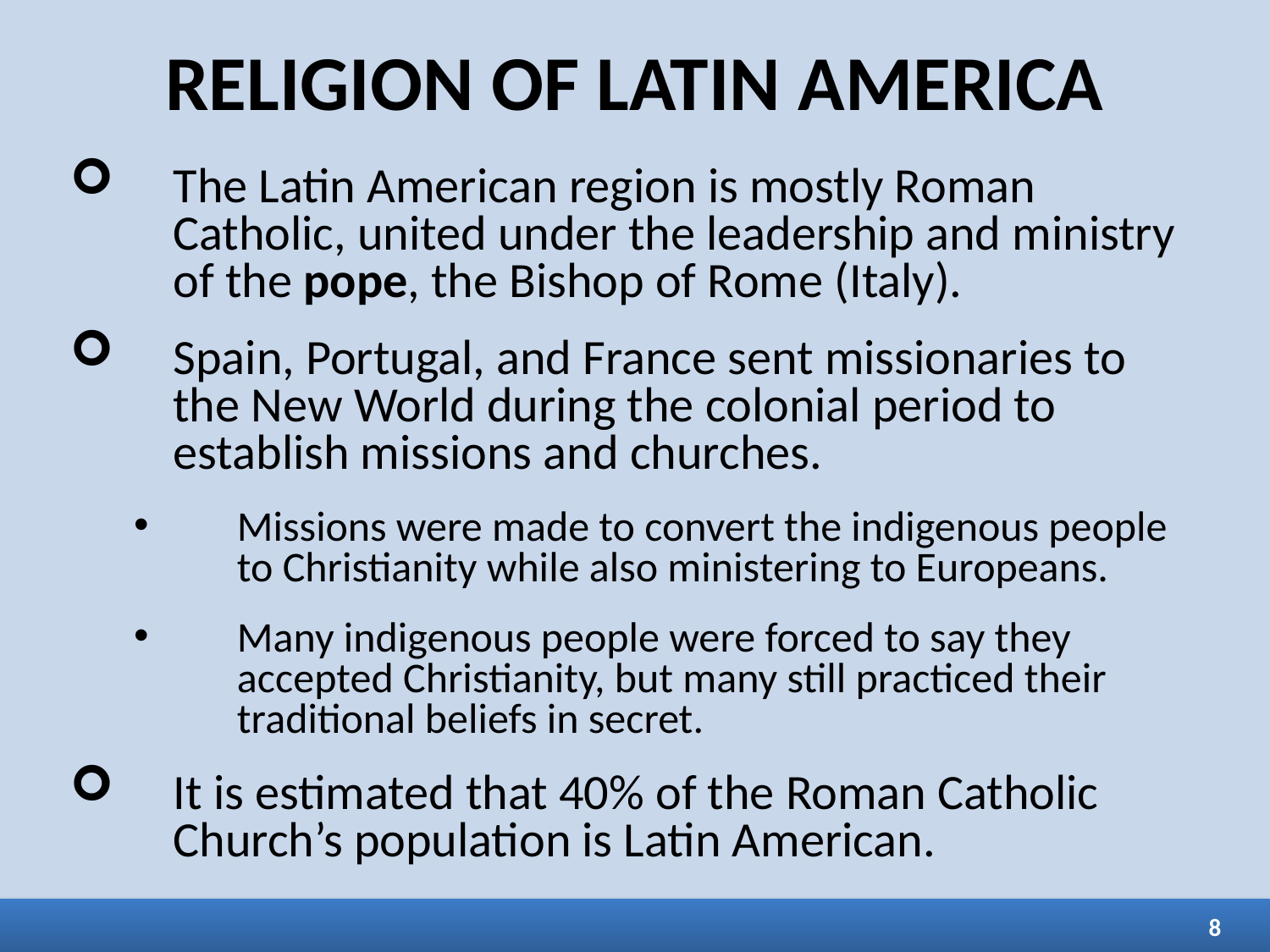

RELIGION OF LATIN AMERICA
The Latin American region is mostly Roman Catholic, united under the leadership and ministry of the pope, the Bishop of Rome (Italy).
Spain, Portugal, and France sent missionaries to the New World during the colonial period to establish missions and churches.
Missions were made to convert the indigenous people to Christianity while also ministering to Europeans.
Many indigenous people were forced to say they accepted Christianity, but many still practiced their traditional beliefs in secret.
It is estimated that 40% of the Roman Catholic Church’s population is Latin American.
8